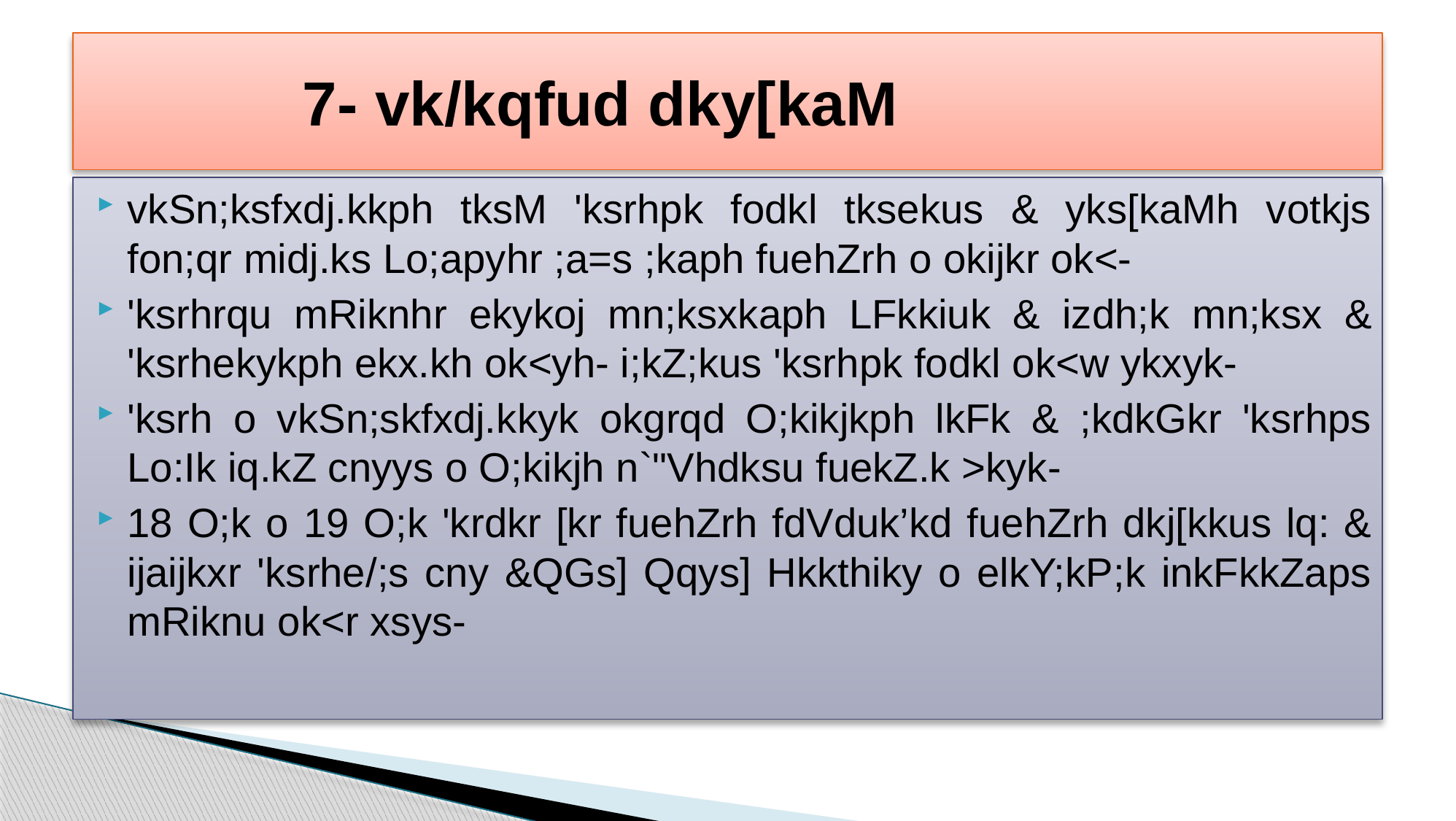

# 7- vk/kqfud dky[kaM
vkSn;ksfxdj.kkph tksM 'ksrhpk fodkl tksekus & yks[kaMh votkjs fon;qr midj.ks Lo;apyhr ;a=s ;kaph fuehZrh o okijkr ok<-
'ksrhrqu mRiknhr ekykoj mn;ksxkaph LFkkiuk & izdh;k mn;ksx & 'ksrhekykph ekx.kh ok<yh- i;kZ;kus 'ksrhpk fodkl ok<w ykxyk-
'ksrh o vkSn;skfxdj.kkyk okgrqd O;kikjkph lkFk & ;kdkGkr 'ksrhps Lo:Ik iq.kZ cnyys o O;kikjh n`"Vhdksu fuekZ.k >kyk-
18 O;k o 19 O;k 'krdkr [kr fuehZrh fdVduk’kd fuehZrh dkj[kkus lq: & ijaijkxr 'ksrhe/;s cny &QGs] Qqys] Hkkthiky o elkY;kP;k inkFkkZaps mRiknu ok<r xsys-